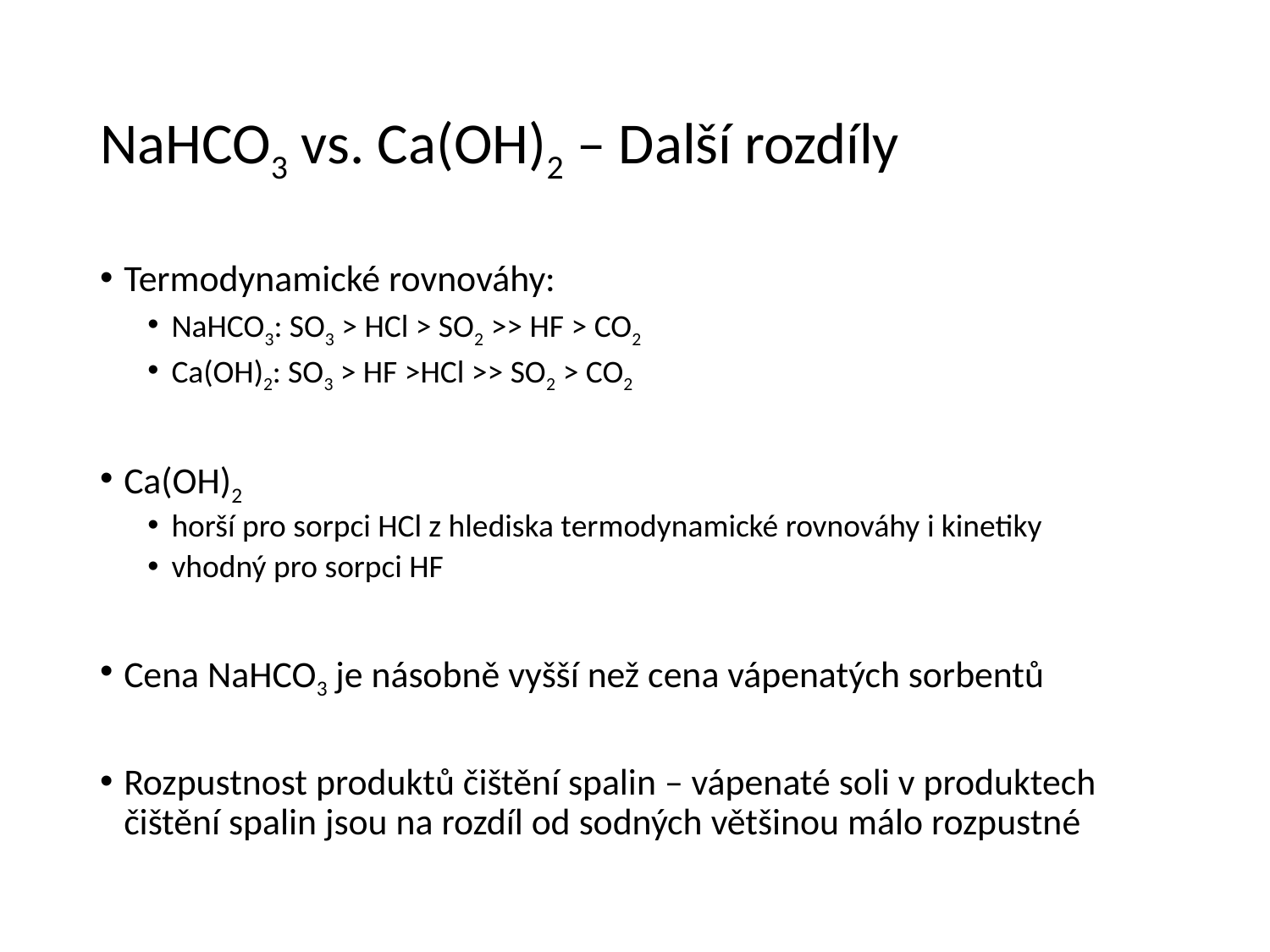

# NaHCO3 vs. Ca(OH)2 – Další rozdíly
Termodynamické rovnováhy:
NaHCO3: SO3 > HCl > SO2 >> HF > CO2
Ca(OH)2: SO3 > HF >HCl >> SO2 > CO2

Ca(OH)2
horší pro sorpci HCl z hlediska termodynamické rovnováhy i kinetiky
vhodný pro sorpci HF

Cena NaHCO3 je násobně vyšší než cena vápenatých sorbentů

Rozpustnost produktů čištění spalin – vápenaté soli v produktech čištění spalin jsou na rozdíl od sodných většinou málo rozpustné